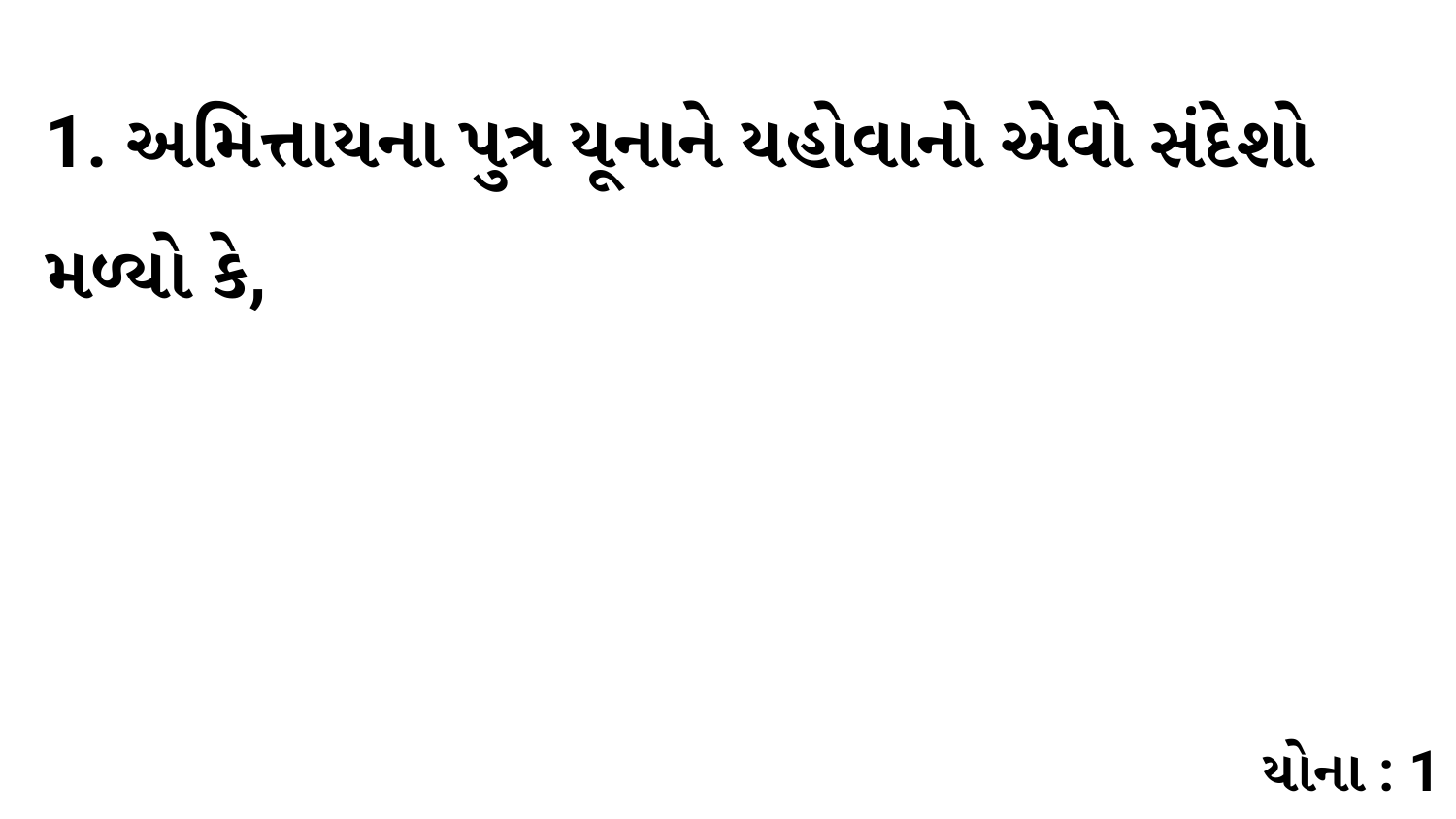

1. અમિત્તાયના પુત્ર યૂનાને યહોવાનો એવો સંદેશો મળ્યો કે,
યોના : 1